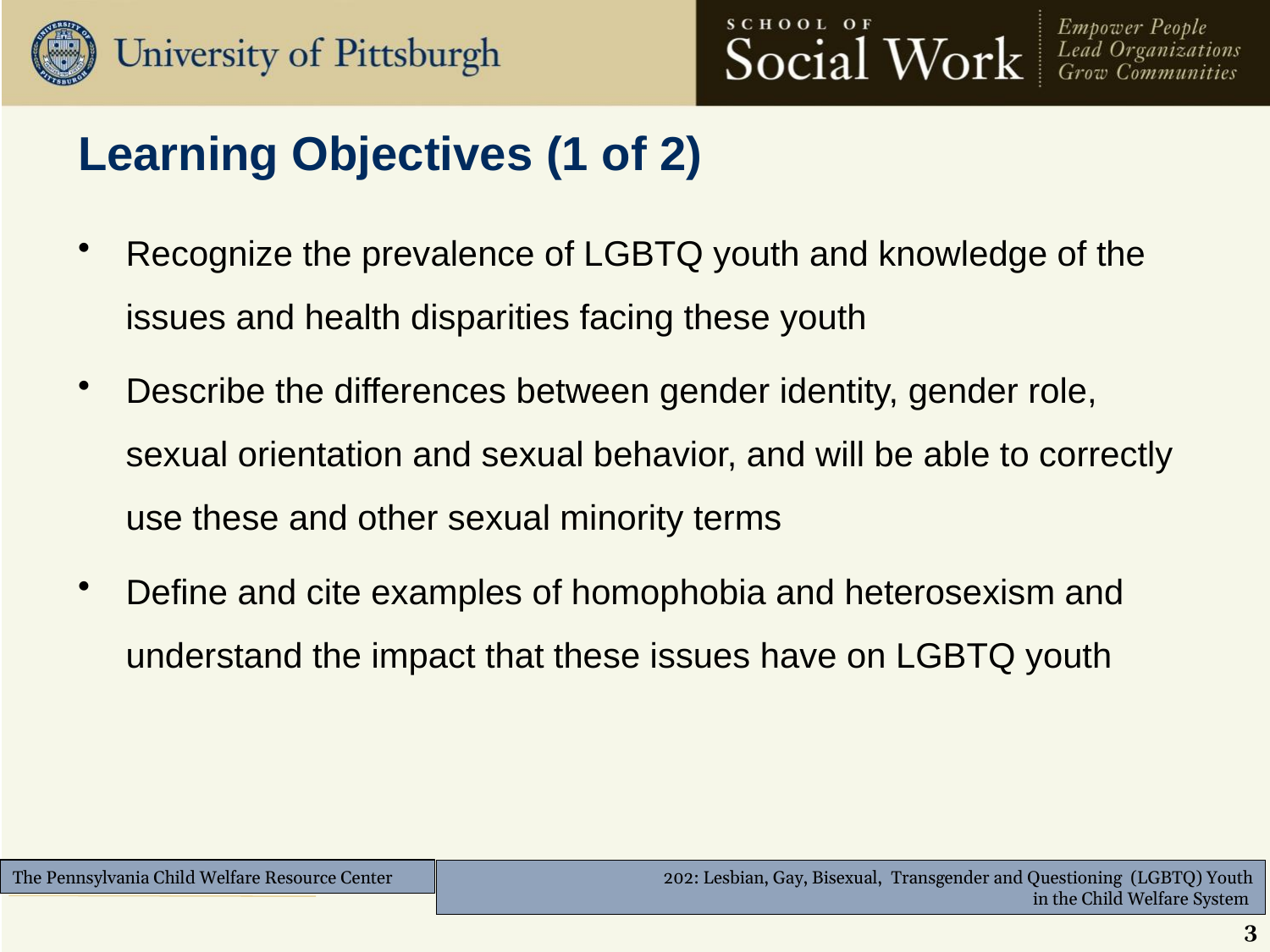

# Learning Objectives (1 of 2)
Recognize the prevalence of LGBTQ youth and knowledge of the issues and health disparities facing these youth
Describe the differences between gender identity, gender role, sexual orientation and sexual behavior, and will be able to correctly use these and other sexual minority terms
Define and cite examples of homophobia and heterosexism and understand the impact that these issues have on LGBTQ youth

3